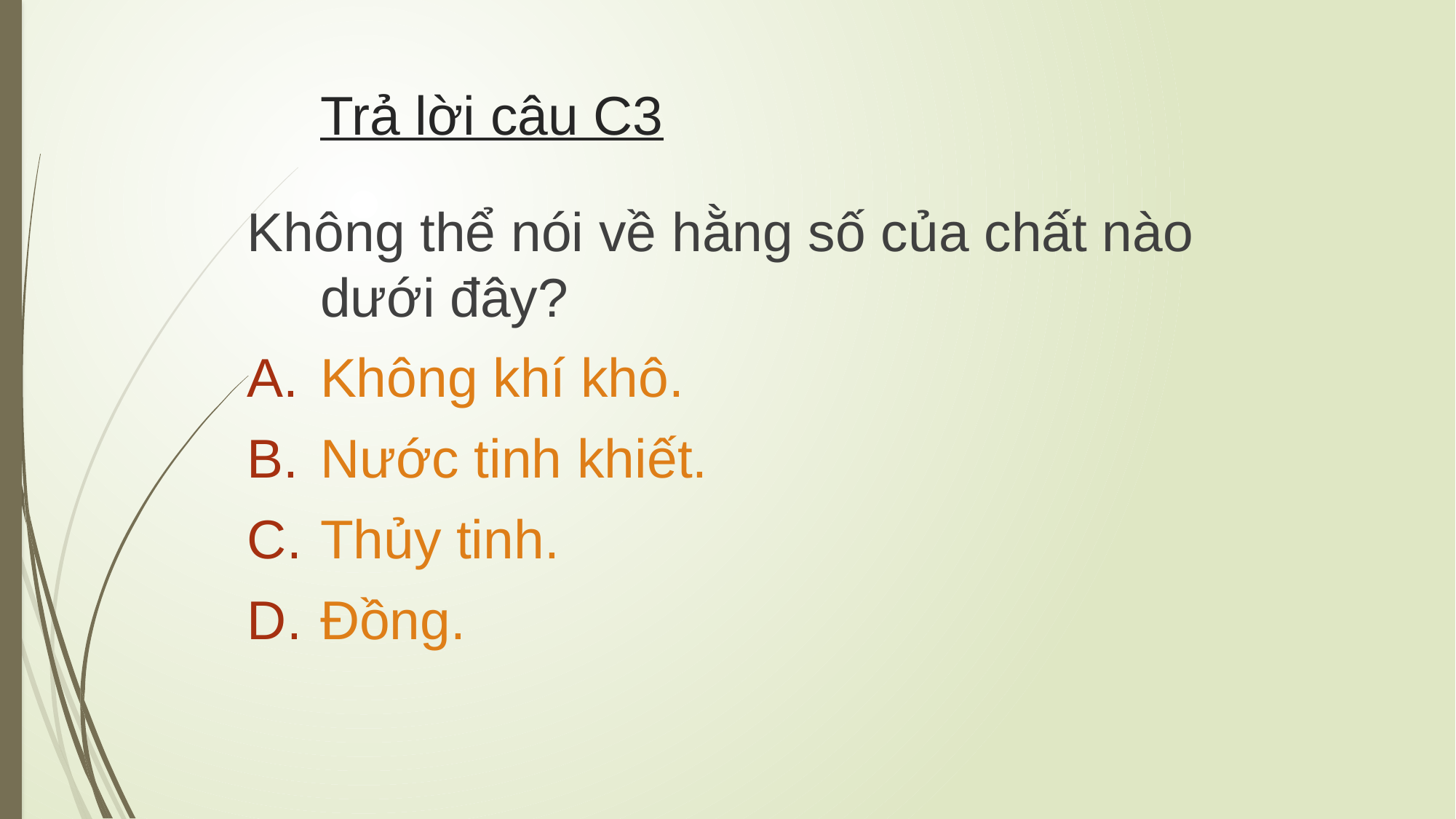

# Trả lời câu C3
Không thể nói về hằng số của chất nào dưới đây?
Không khí khô.
Nước tinh khiết.
Thủy tinh.
Đồng.